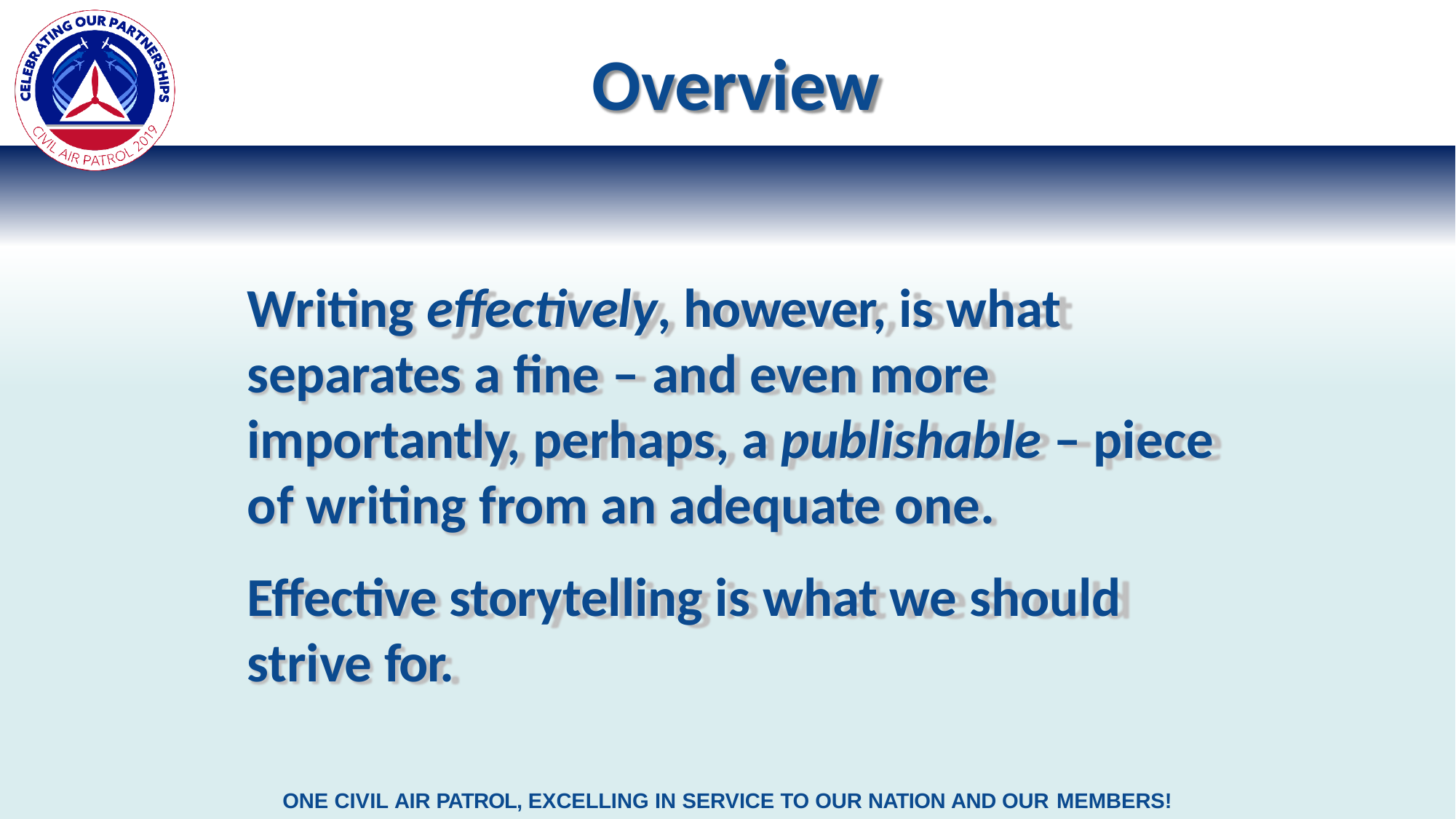

# Overview
Writing effectively, however, is what  separates a fine – and even more  importantly, perhaps, a publishable – piece  of writing from an adequate one.
Effective storytelling is what we should  strive for.

ONE CIVIL AIR PATROL, EXCELLING IN SERVICE TO OUR NATION AND OUR MEMBERS!